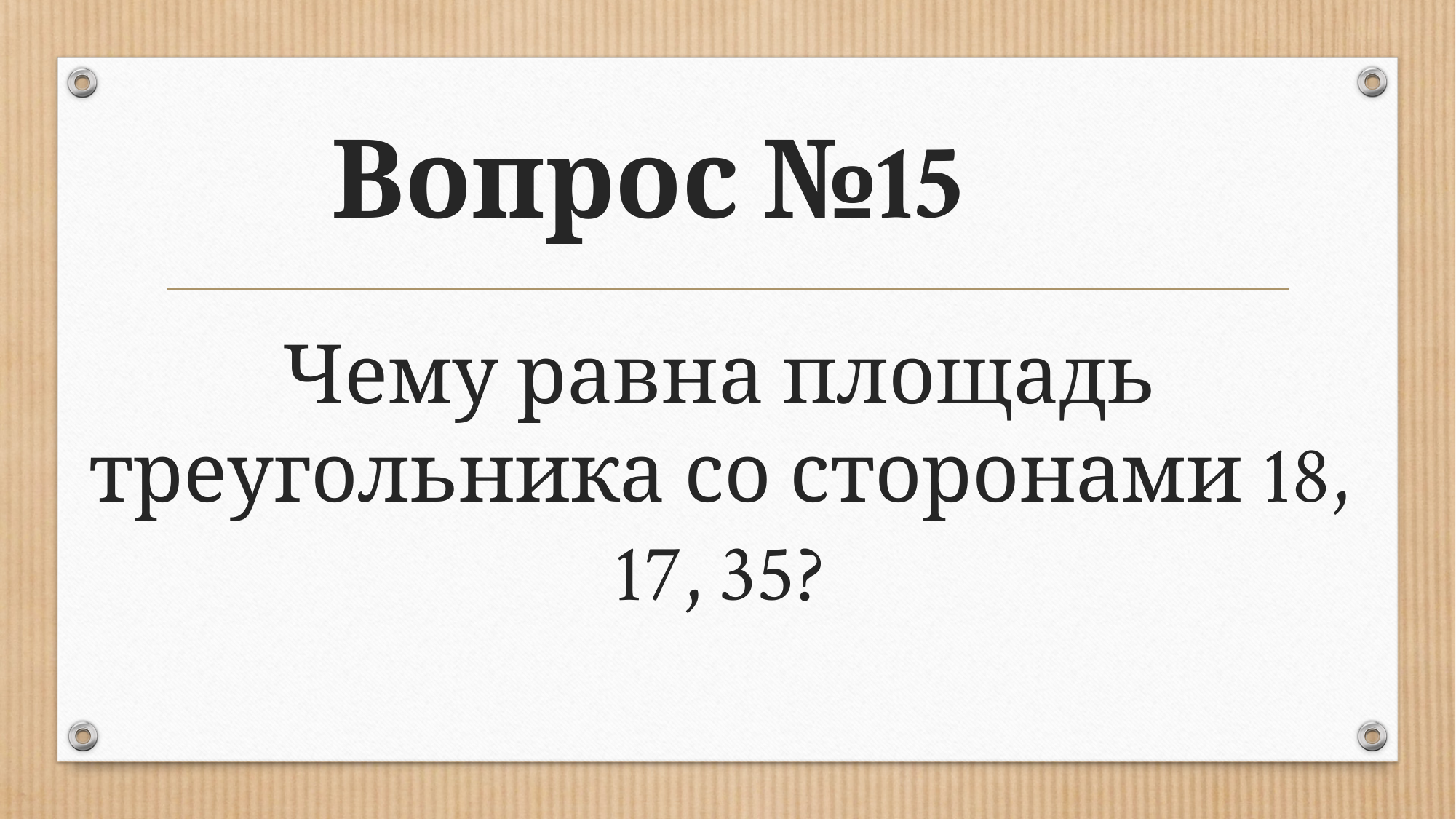

# Вопрос №15
Чему равна площадь треугольника со сторонами 18, 17, 35?